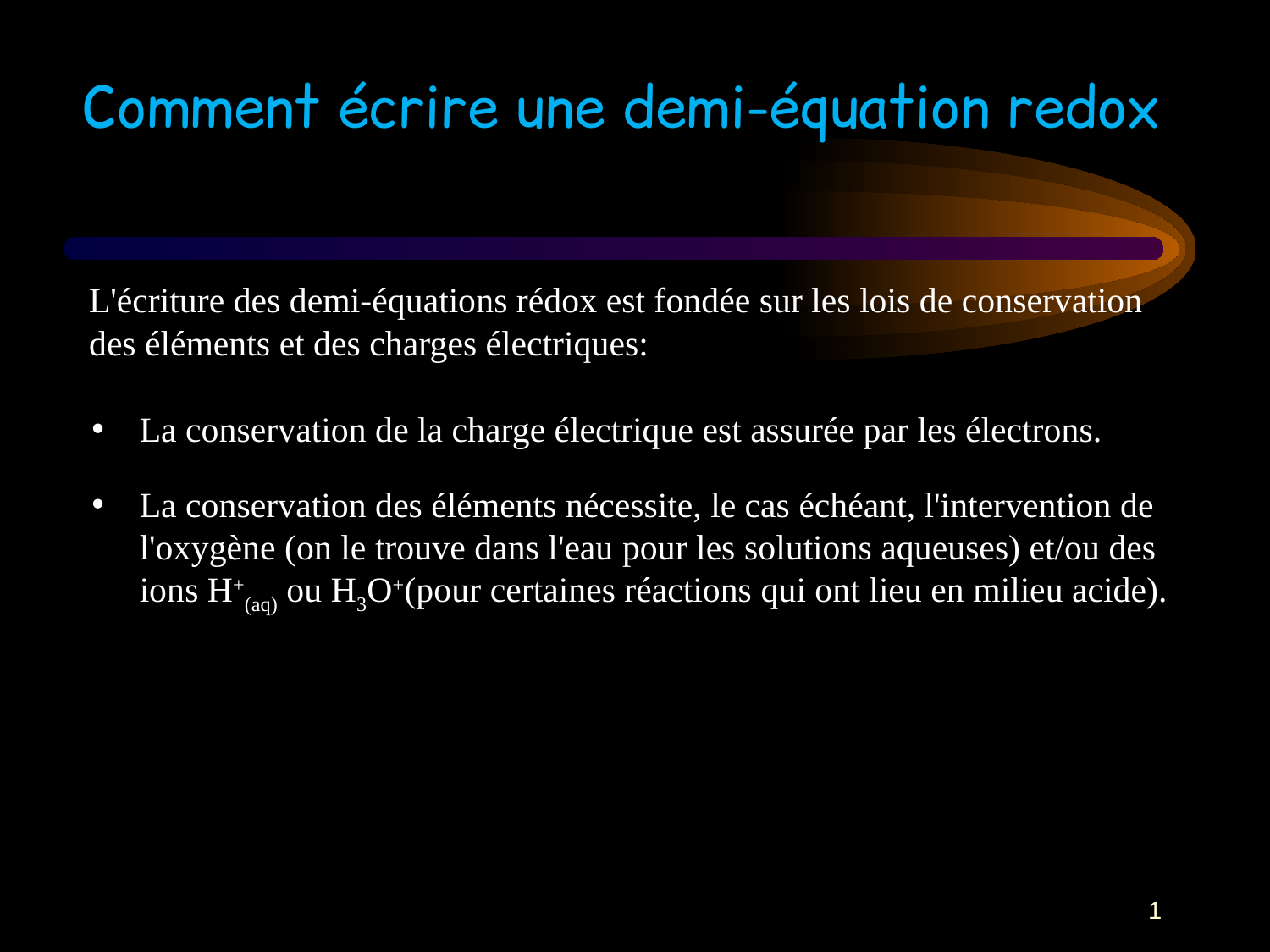

# Comment écrire une demi-équation redox
L'écriture des demi-équations rédox est fondée sur les lois de conservation des éléments et des charges électriques:
La conservation de la charge électrique est assurée par les électrons.
La conservation des éléments nécessite, le cas échéant, l'intervention de l'oxygène (on le trouve dans l'eau pour les solutions aqueuses) et/ou des ions H+(aq) ou H3O+(pour certaines réactions qui ont lieu en milieu acide).
1